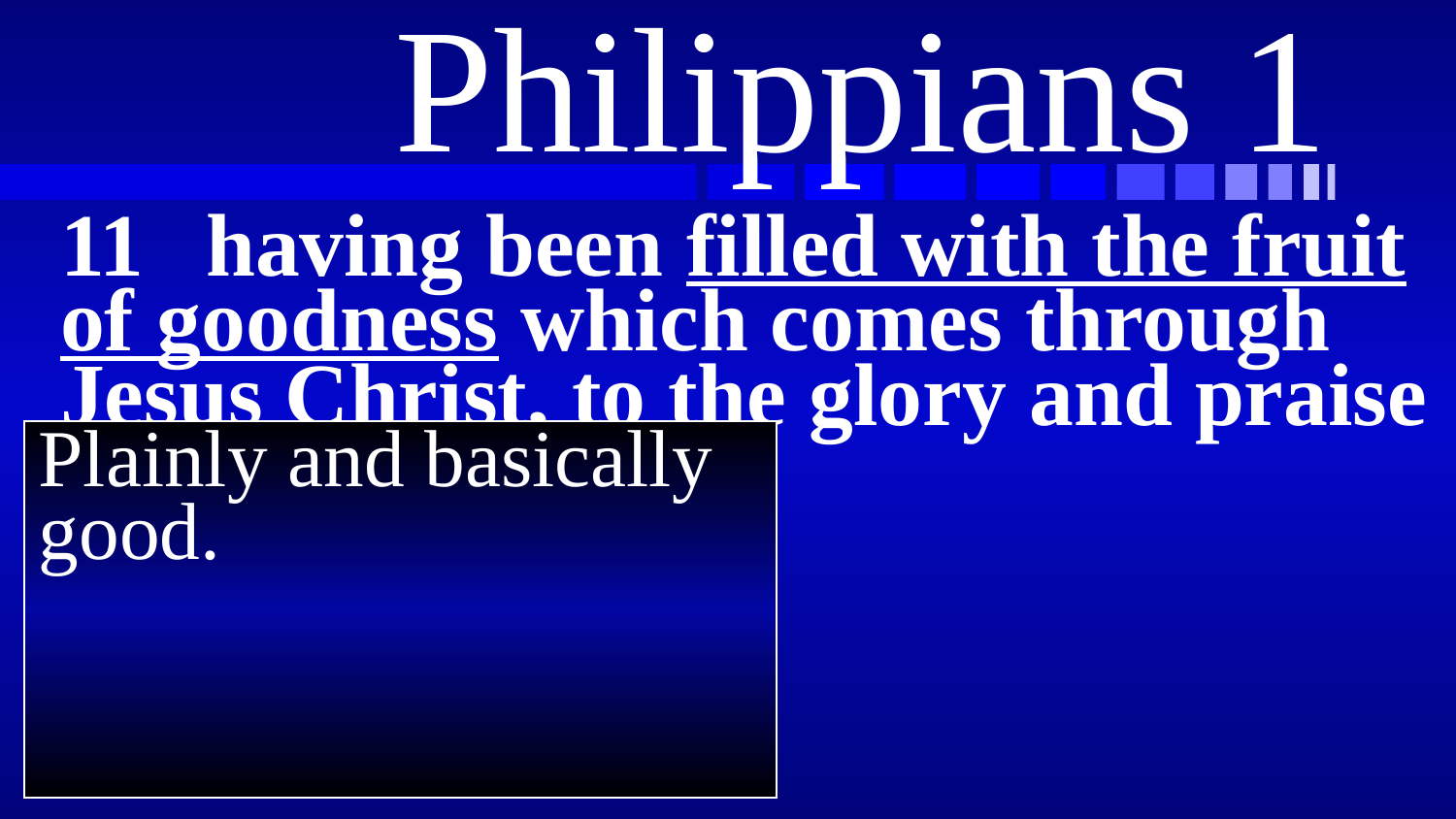

# Philippians 1
	11	having been filled with the fruit of goodness which comes through Jesus Christ, to the glory and praise of God.
Plainly and basically good.